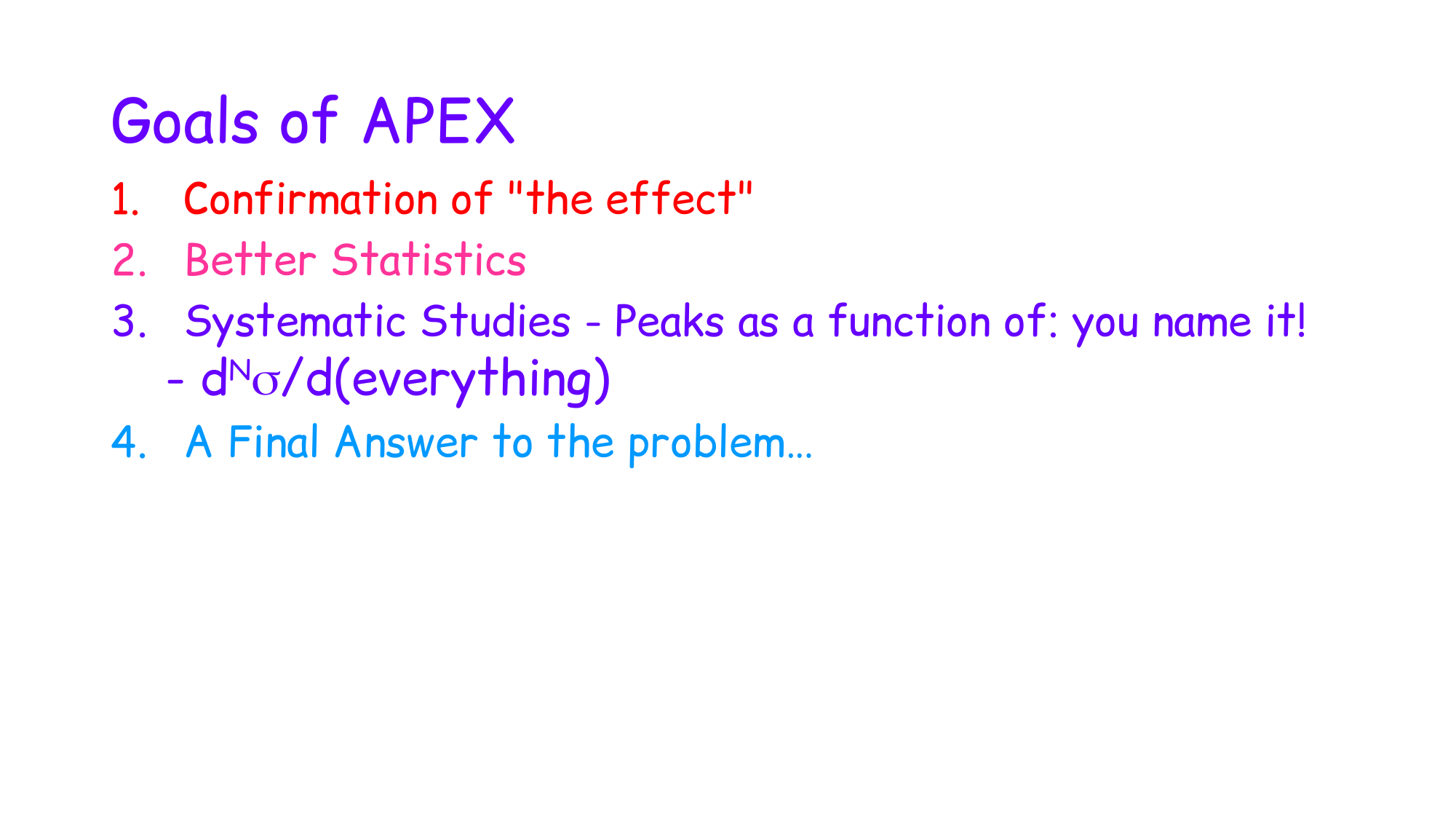

# Goals of APEX
Confirmation of "the effect"
Better Statistics
Systematic Studies - Peaks as a function of: you name it!
- dNσ/d(everything)
A Final Answer to the problem…